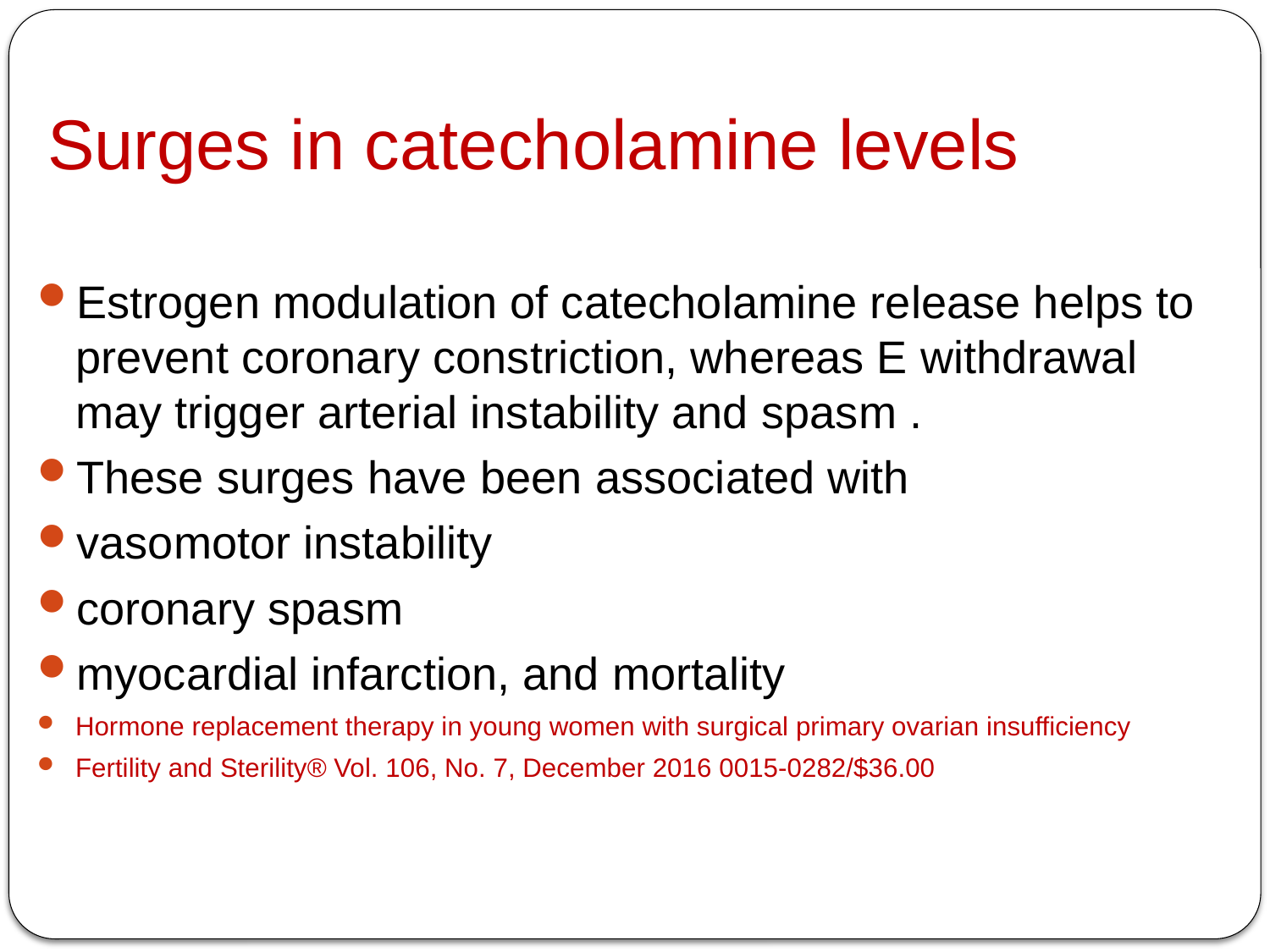

# Surges in catecholamine levels

Estrogen modulation of catecholamine release helps to prevent coronary constriction, whereas E withdrawal may trigger arterial instability and spasm .
These surges have been associated with
vasomotor instability
coronary spasm
myocardial infarction, and mortality
Hormone replacement therapy in young women with surgical primary ovarian insufficiency
Fertility and Sterility® Vol. 106, No. 7, December 2016 0015-0282/$36.00